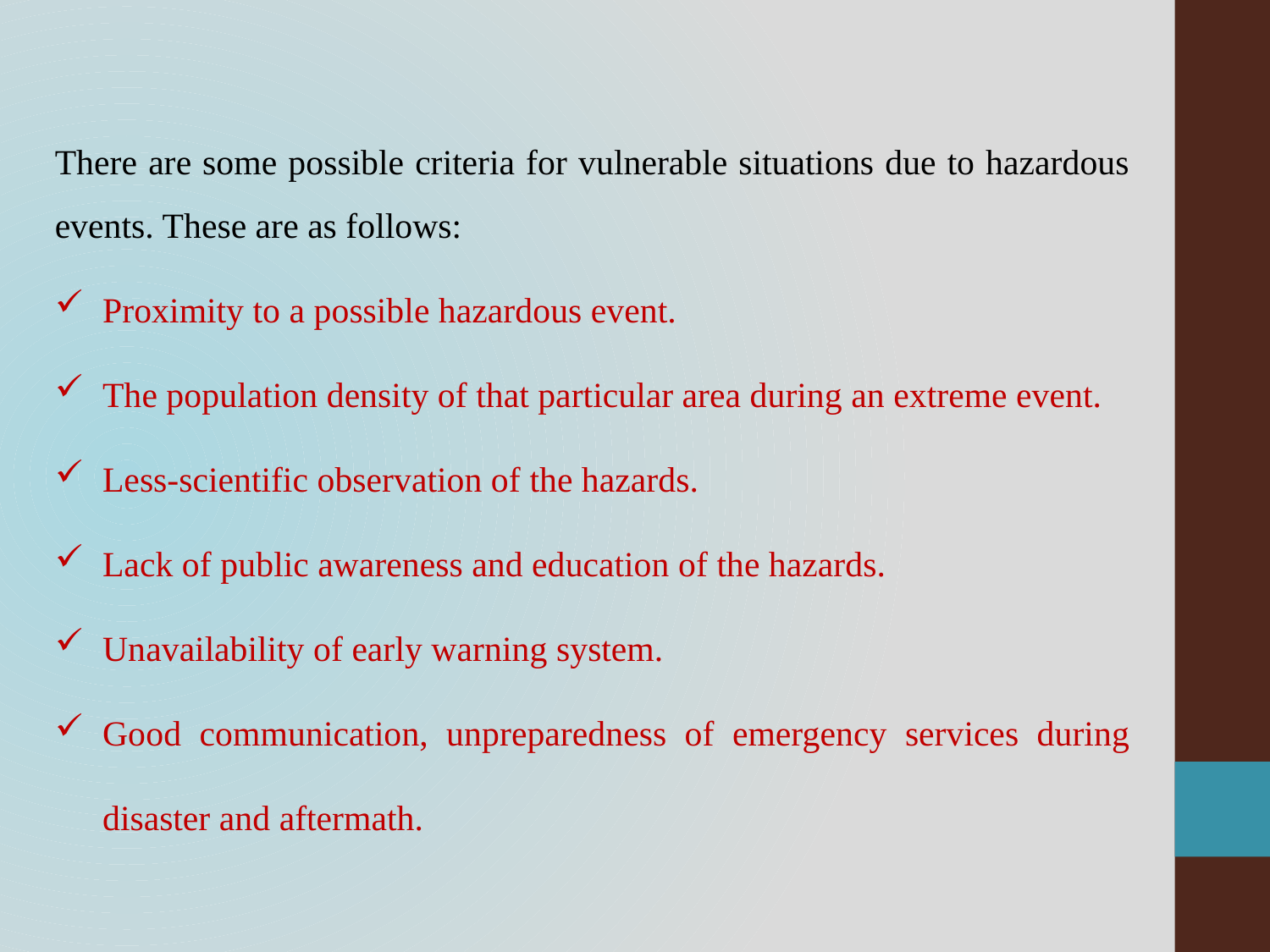

There are some possible criteria for vulnerable situations due to hazardous events. These are as follows:
Proximity to a possible hazardous event.
The population density of that particular area during an extreme event.
Less-scientific observation of the hazards.
Lack of public awareness and education of the hazards.
Unavailability of early warning system.
Good communication, unpreparedness of emergency services during disaster and aftermath.